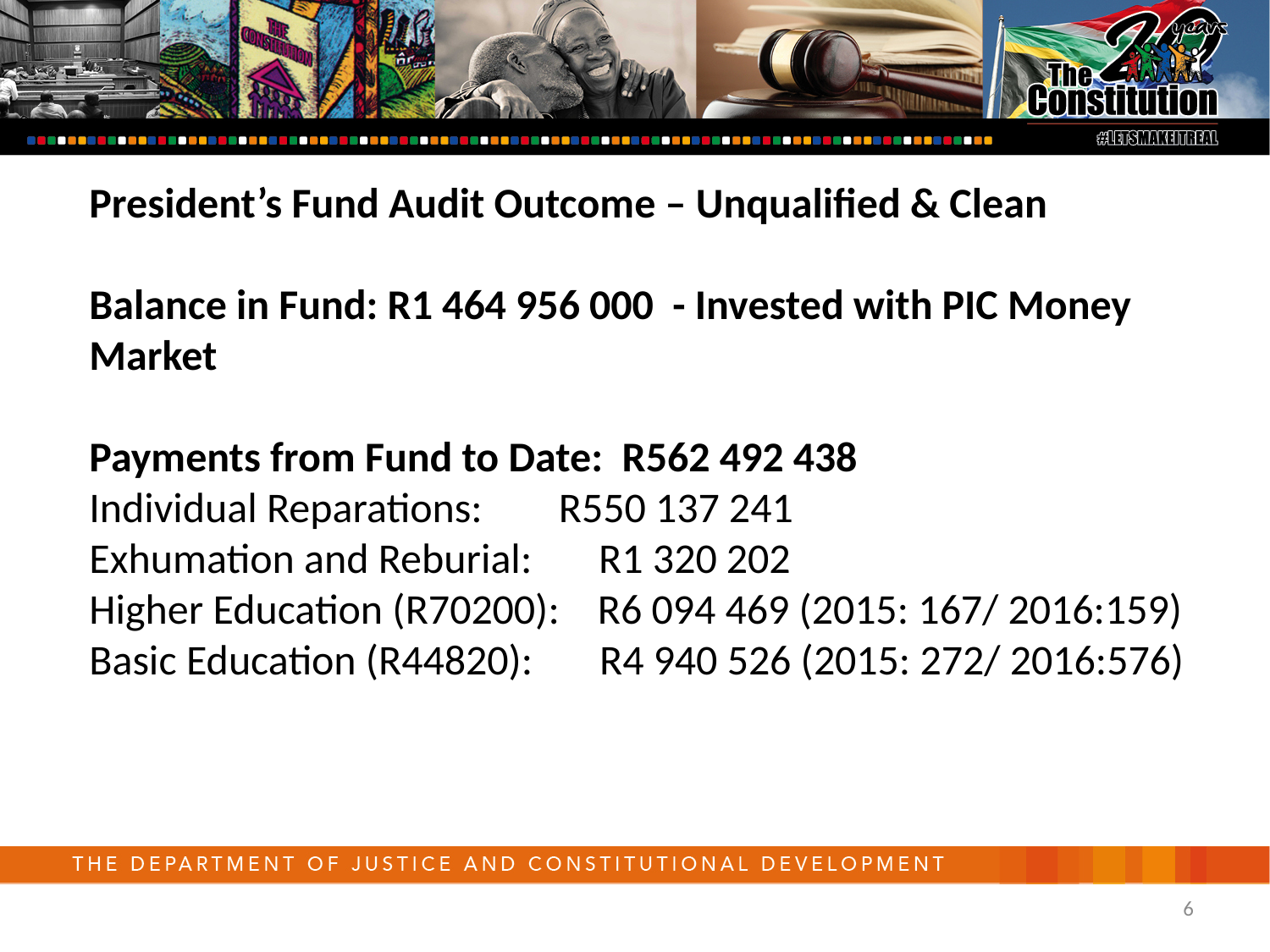

President’s Fund Audit Outcome – Unqualified & Clean

Balance in Fund: R1 464 956 000  - Invested with PIC Money Market

Payments from Fund to Date:  R562 492 438
Individual Reparations:        R550 137 241
Exhumation and Reburial:       R1 320 202
Higher Education (R70200):    R6 094 469 (2015: 167/ 2016:159)
Basic Education (R44820):       R4 940 526 (2015: 272/ 2016:576)

6